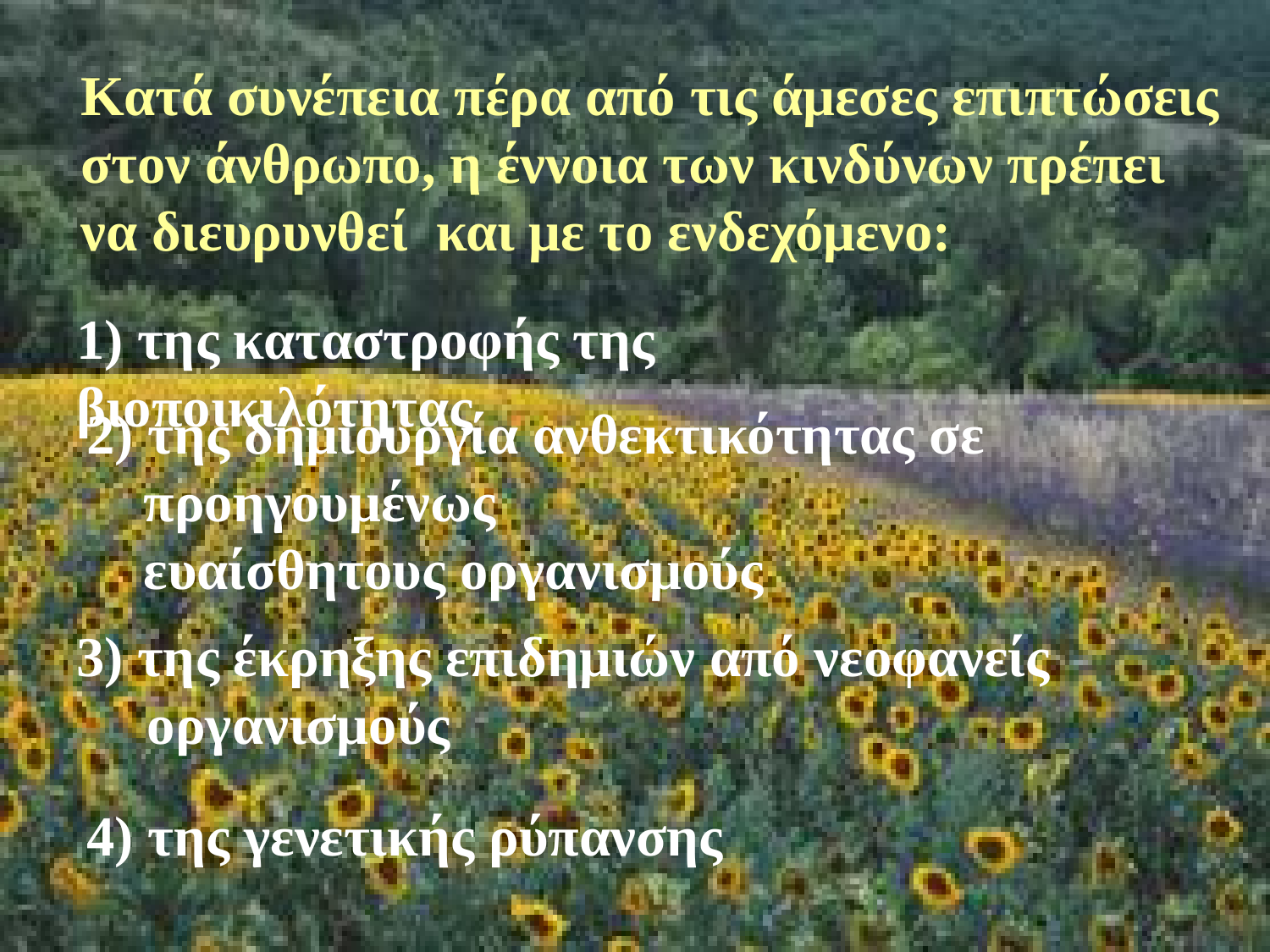

Κατά συνέπεια πέρα από τις άμεσες επιπτώσεις στον άνθρωπο, η έννοια των κινδύνων πρέπει να διευρυνθεί  και με το ενδεχόμενο:
1) της καταστροφής της βιοποικιλότητας
2) της δημιουργία ανθεκτικότητας σε
    προηγουμένως
    ευαίσθητους οργανισμούς
3) της έκρηξης επιδημιών από νεοφανείς
     οργανισμούς
4) της γενετικής ρύπανσης